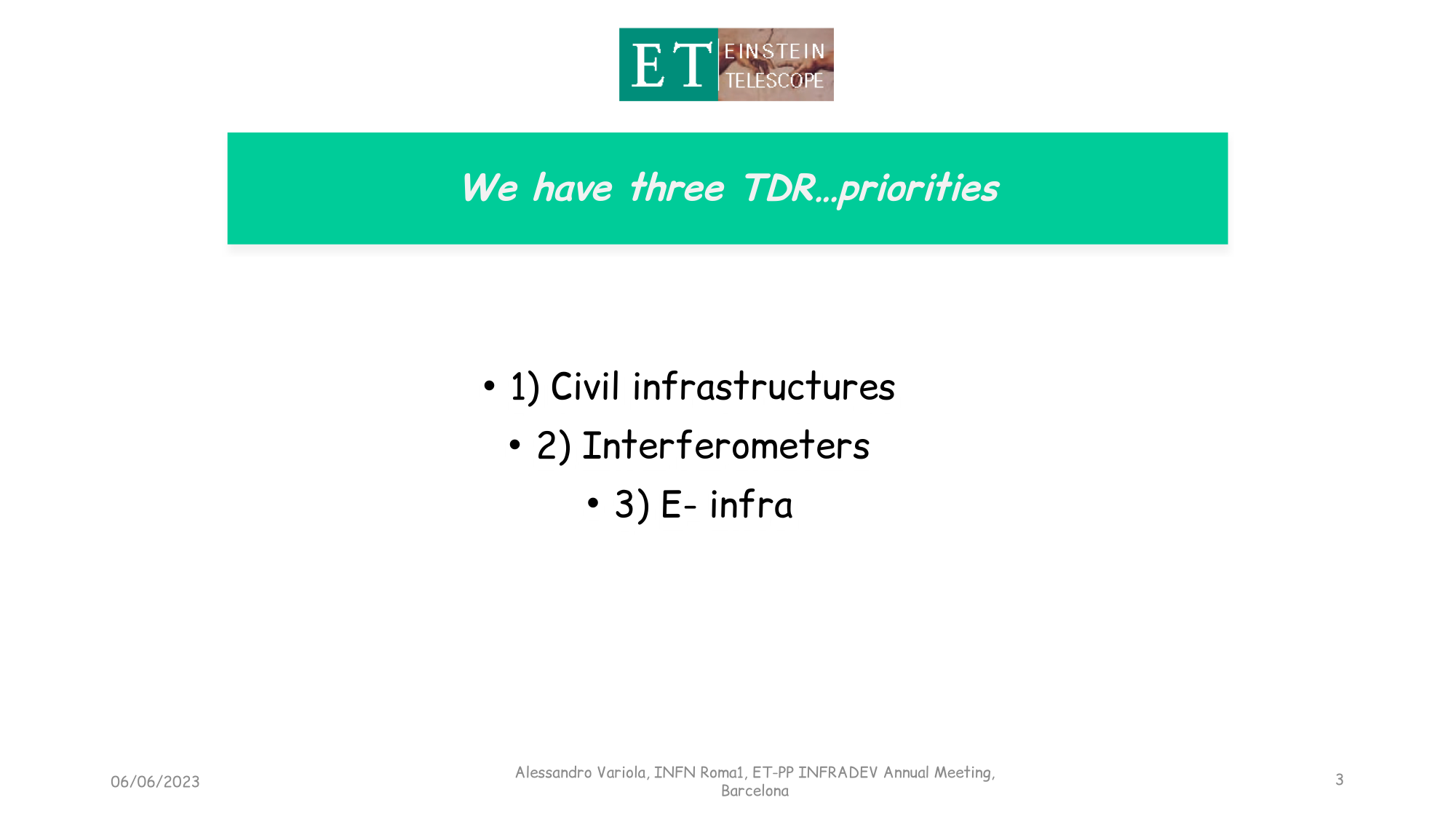

# We have three TDR…priorities
1) Civil infrastructures
2) Interferometers
3) E- infra

06/06/2023
Alessandro Variola, INFN Roma1, ET-PP INFRADEV Annual Meeting, Barcelona
3